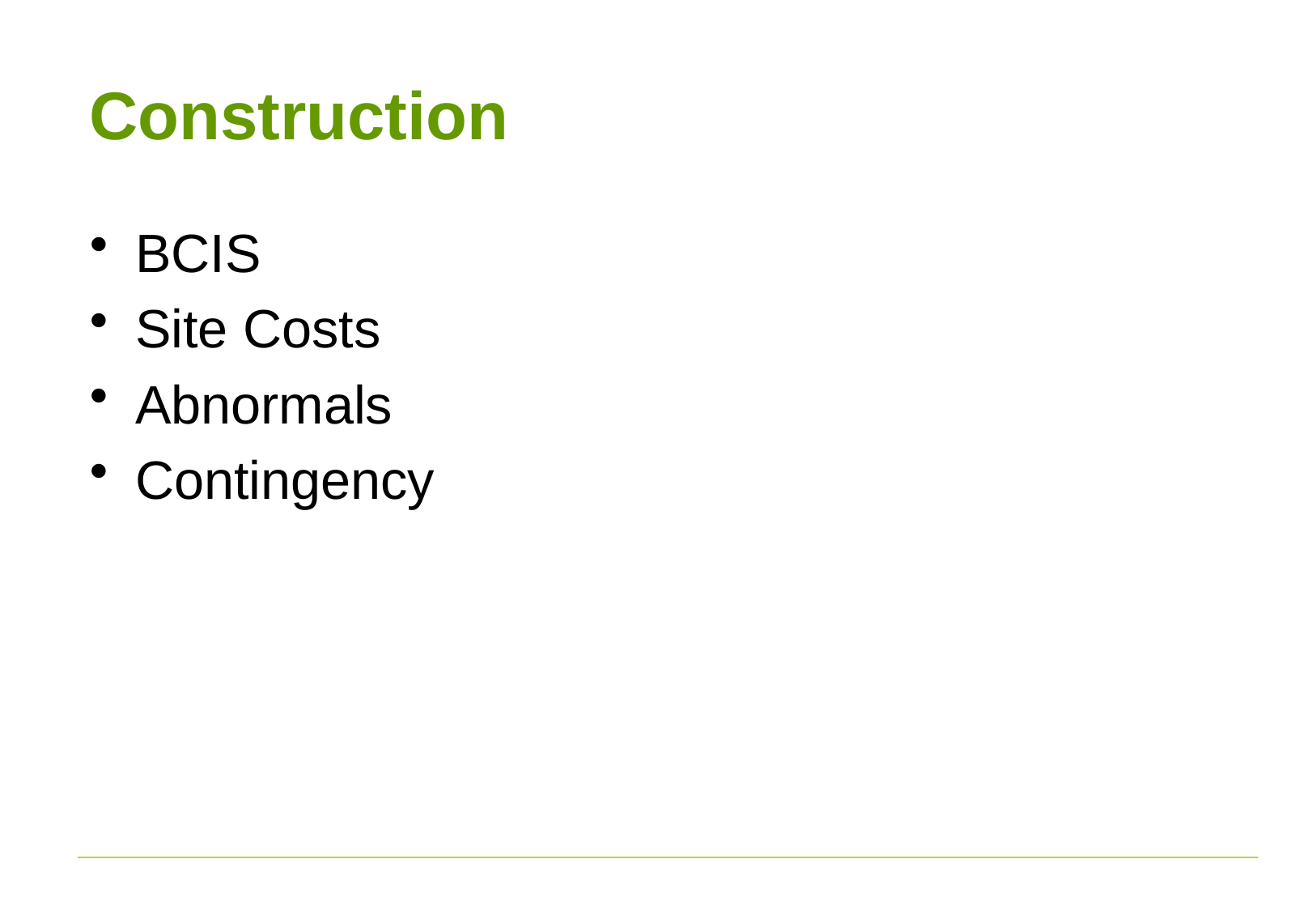

# Construction
BCIS
Site Costs
Abnormals
Contingency